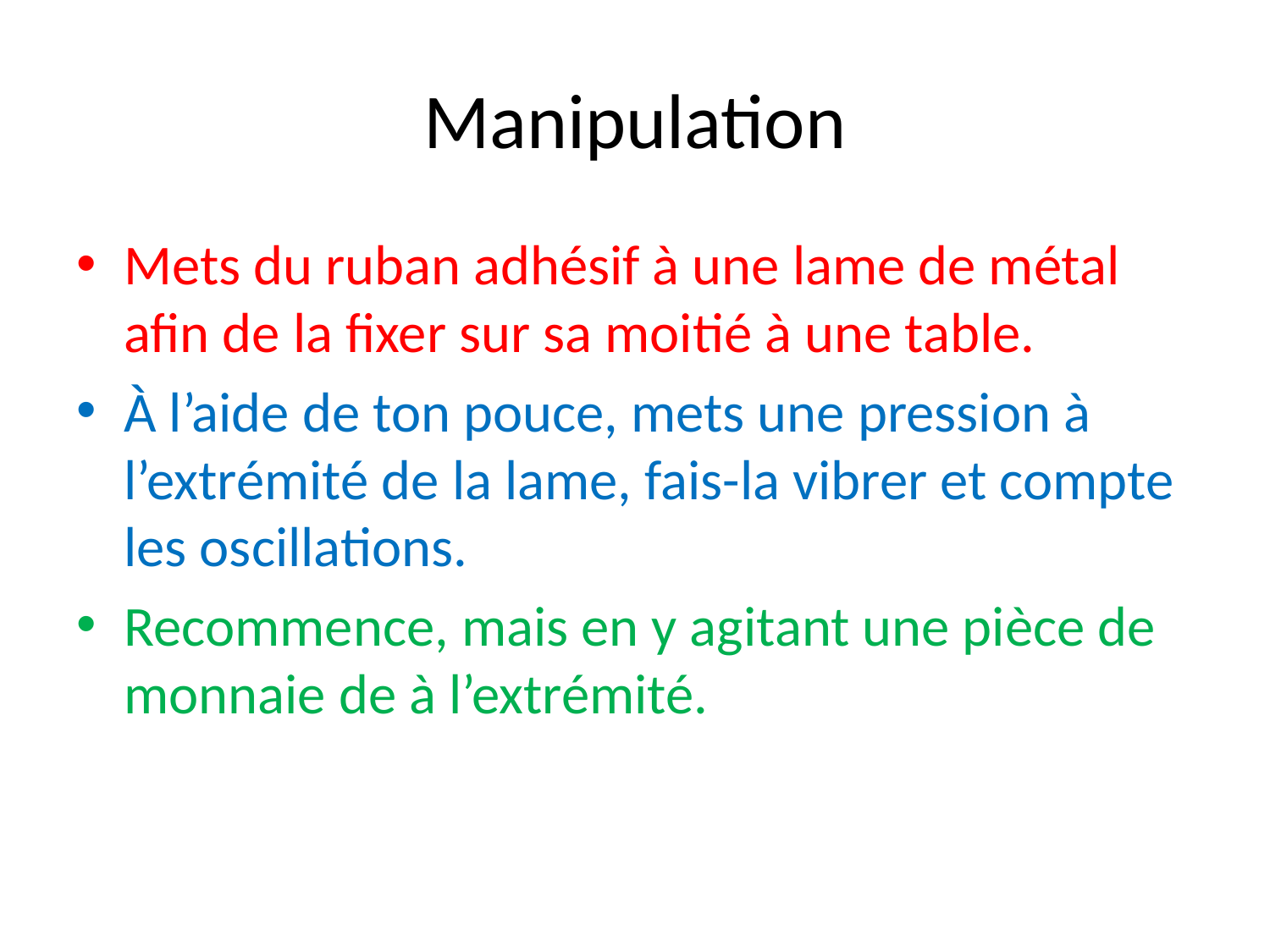

# Manipulation
Mets du ruban adhésif à une lame de métal afin de la fixer sur sa moitié à une table.
À l’aide de ton pouce, mets une pression à l’extrémité de la lame, fais-la vibrer et compte les oscillations.
Recommence, mais en y agitant une pièce de monnaie de à l’extrémité.